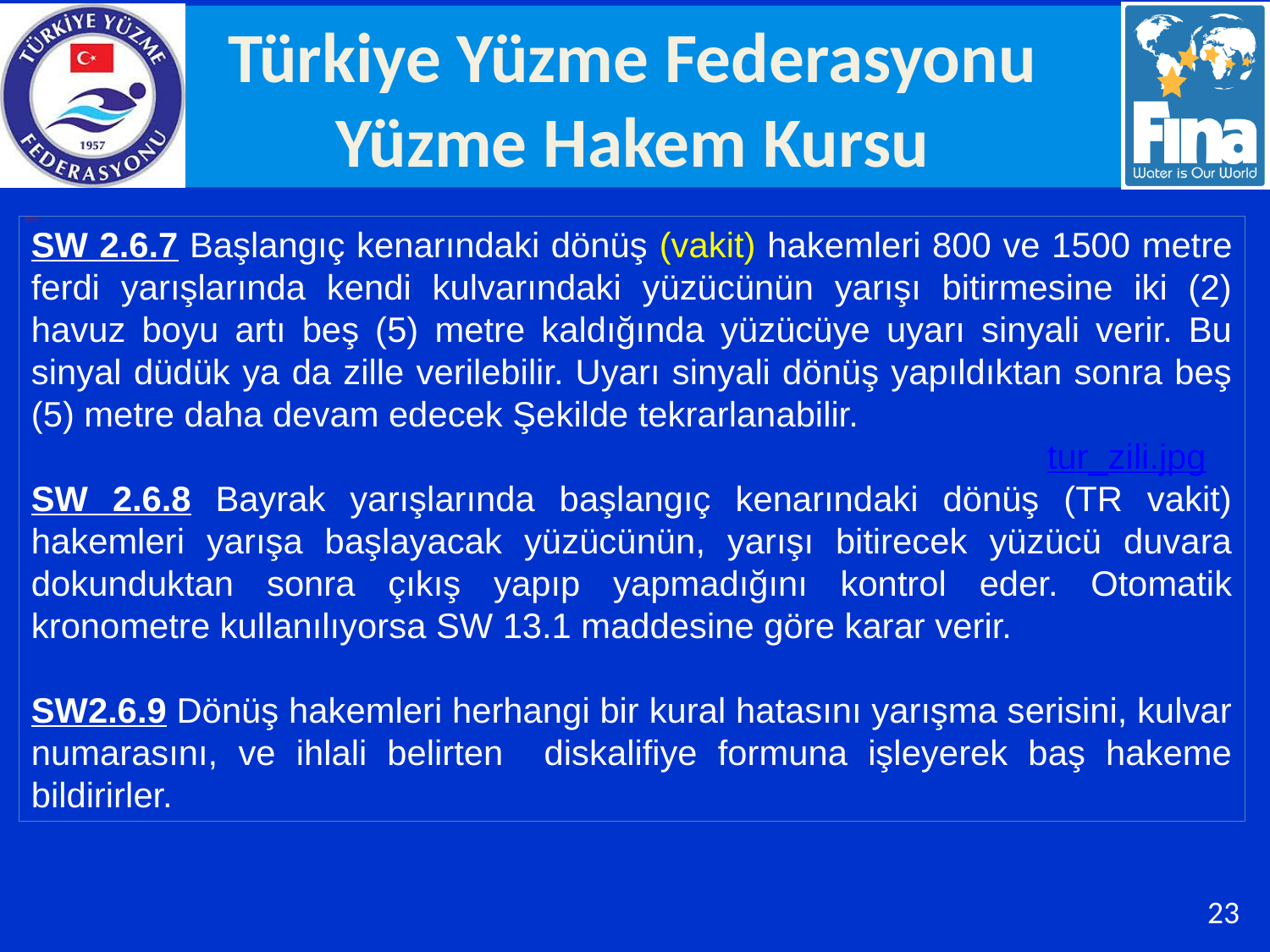

SW 2.6.7 Başlangıç kenarındaki dönüş (vakit) hakemleri 800 ve 1500 metre ferdi yarışlarında kendi kulvarındaki yüzücünün yarışı bitirmesine iki (2) havuz boyu artı beş (5) metre kaldığında yüzücüye uyarı sinyali verir. Bu sinyal düdük ya da zille verilebilir. Uyarı sinyali dönüş yapıldıktan sonra beş (5) metre daha devam edecek Şekilde tekrarlanabilir.
								tur_zili.jpg
SW 2.6.8 Bayrak yarışlarında başlangıç kenarındaki dönüş (TR vakit) hakemleri yarışa başlayacak yüzücünün, yarışı bitirecek yüzücü duvara dokunduktan sonra çıkış yapıp yapmadığını kontrol eder. Otomatik kronometre kullanılıyorsa SW 13.1 maddesine göre karar verir.

SW2.6.9 Dönüş hakemleri herhangi bir kural hatasını yarışma serisini, kulvar numarasını, ve ihlali belirten  diskalifiye formuna işleyerek baş hakeme bildirirler.
23